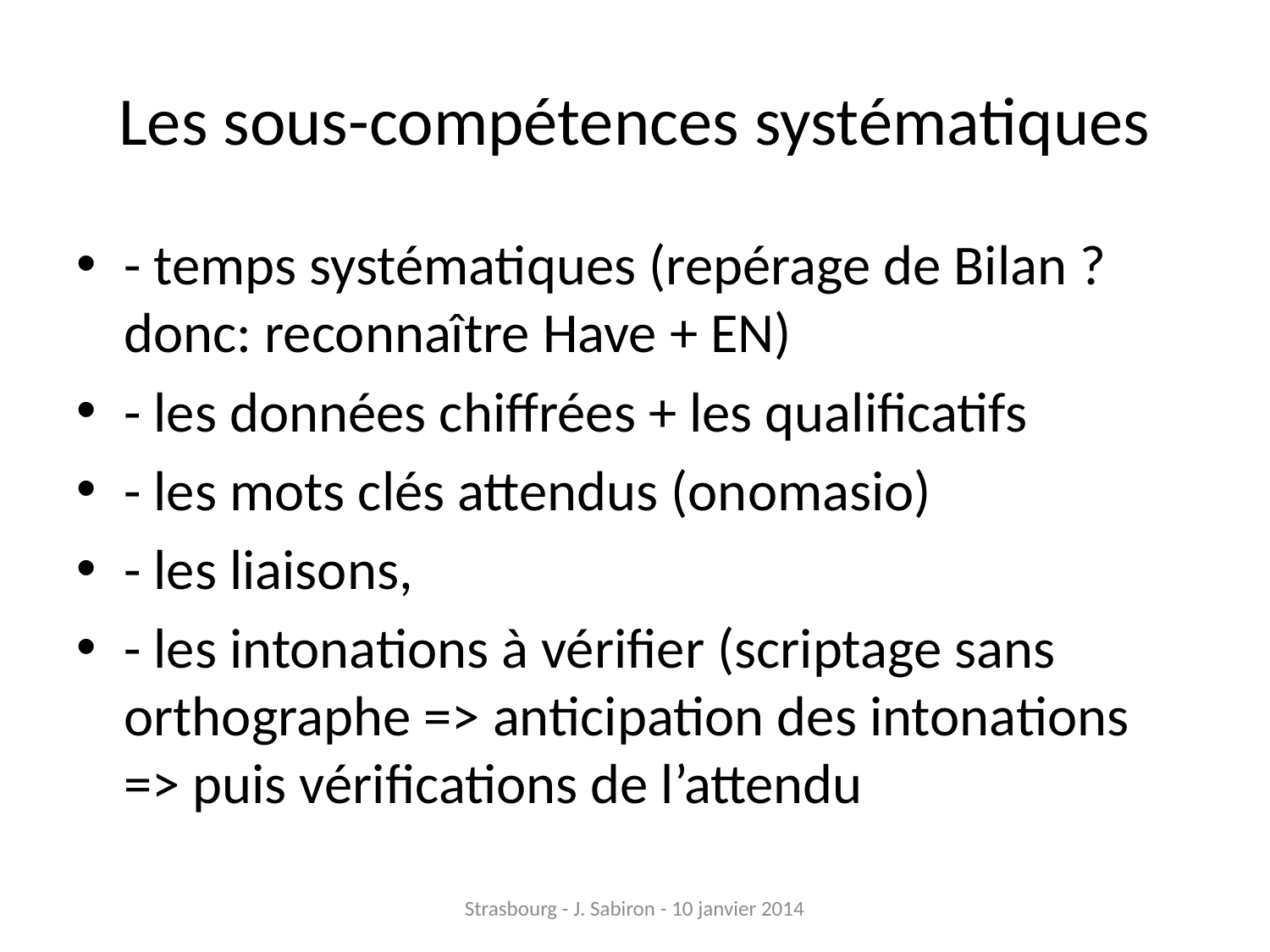

# Les sous-compétences systématiques
- temps systématiques (repérage de Bilan ? donc: reconnaître Have + EN)
- les données chiffrées + les qualificatifs
- les mots clés attendus (onomasio)
- les liaisons,
- les intonations à vérifier (scriptage sans orthographe => anticipation des intonations => puis vérifications de l’attendu

Strasbourg - J. Sabiron - 10 janvier 2014